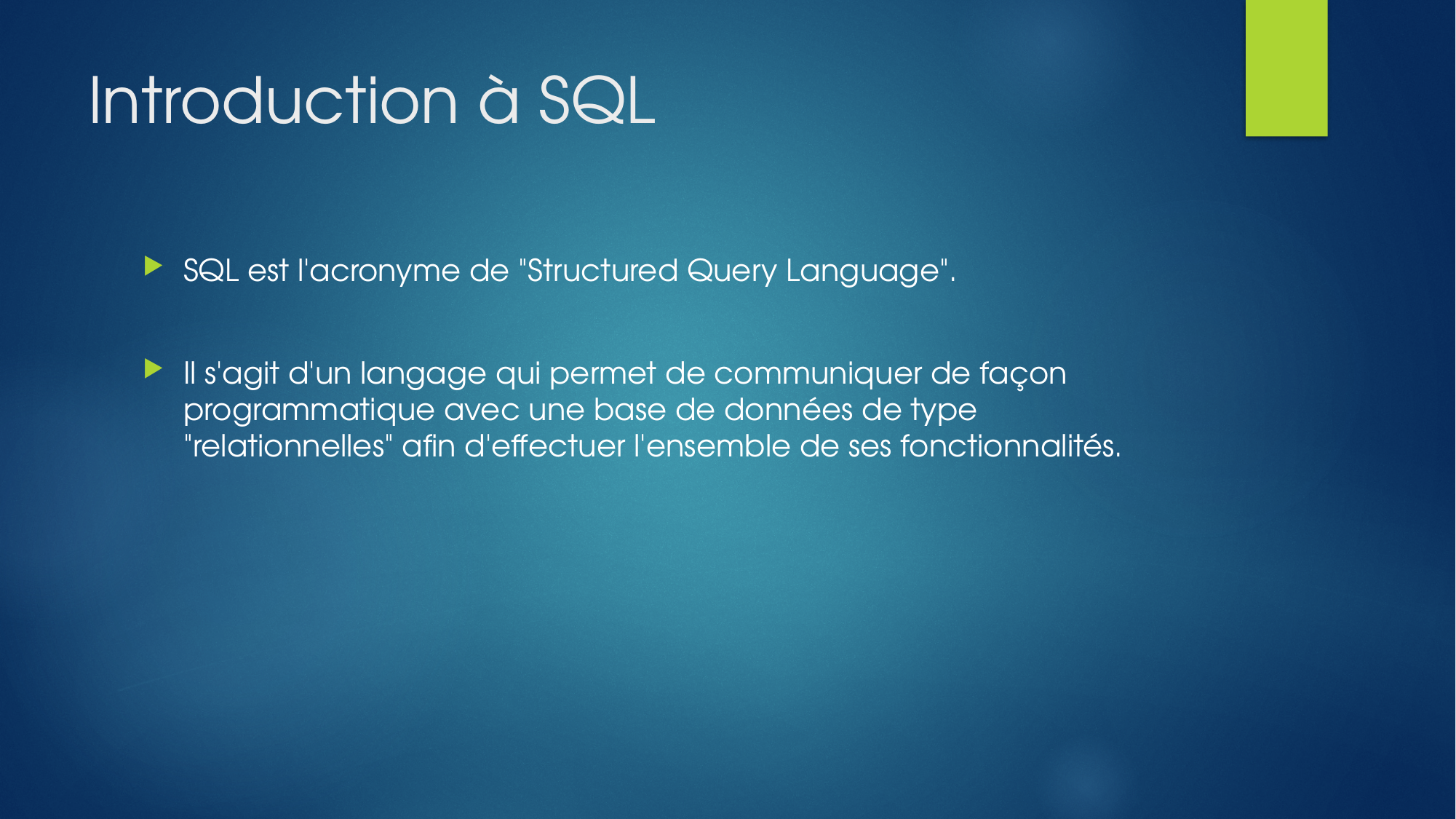

# Introduction à SQL
SQL est l'acronyme de "Structured Query Language".

Il s'agit d'un langage qui permet de communiquer de façon programmatique avec une base de données de type "relationnelles" afin d'effectuer l'ensemble de ses fonctionnalités.